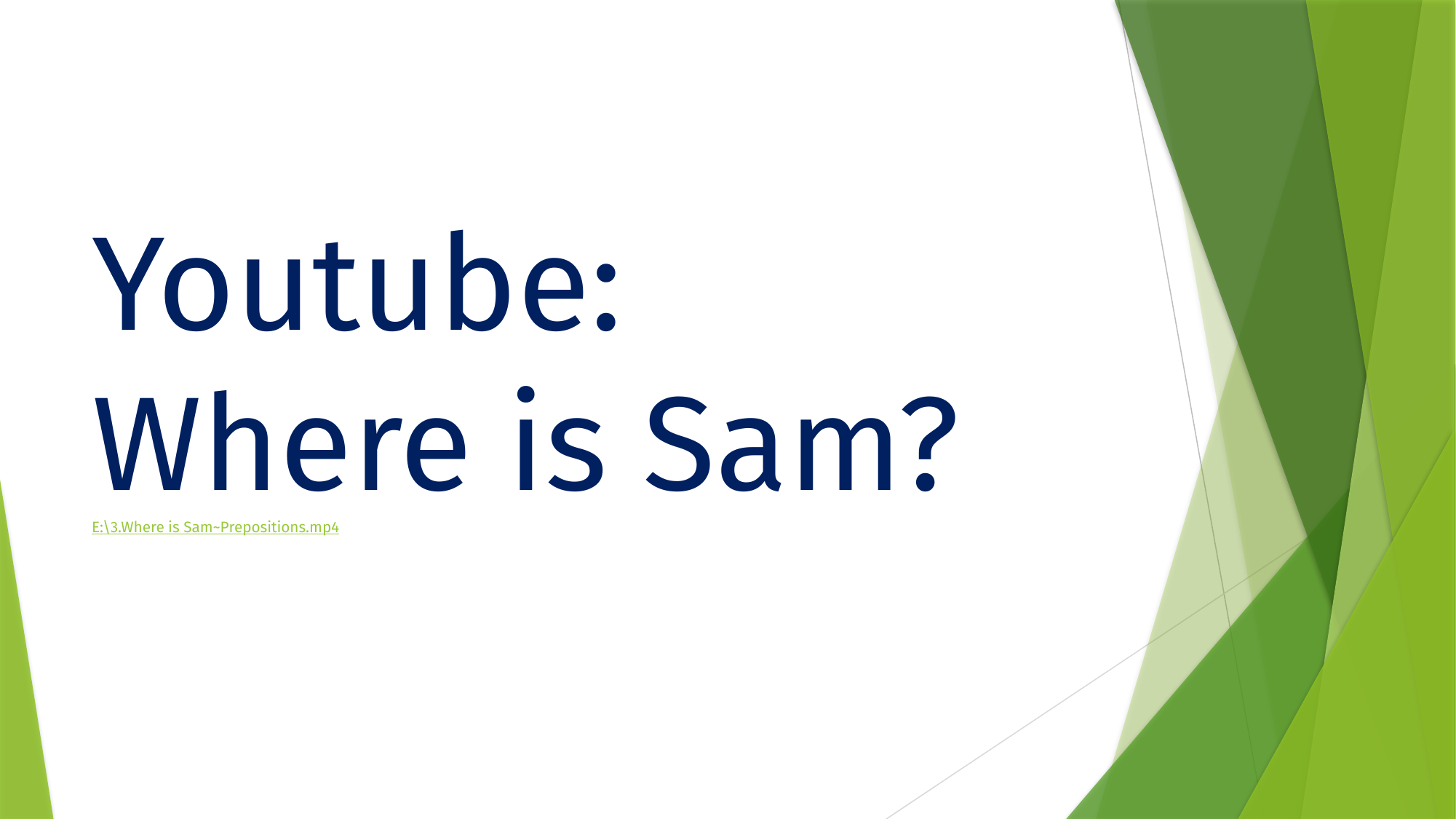

# Youtube: Where is Sam? E:\3.Where is Sam~Prepositions.mp4